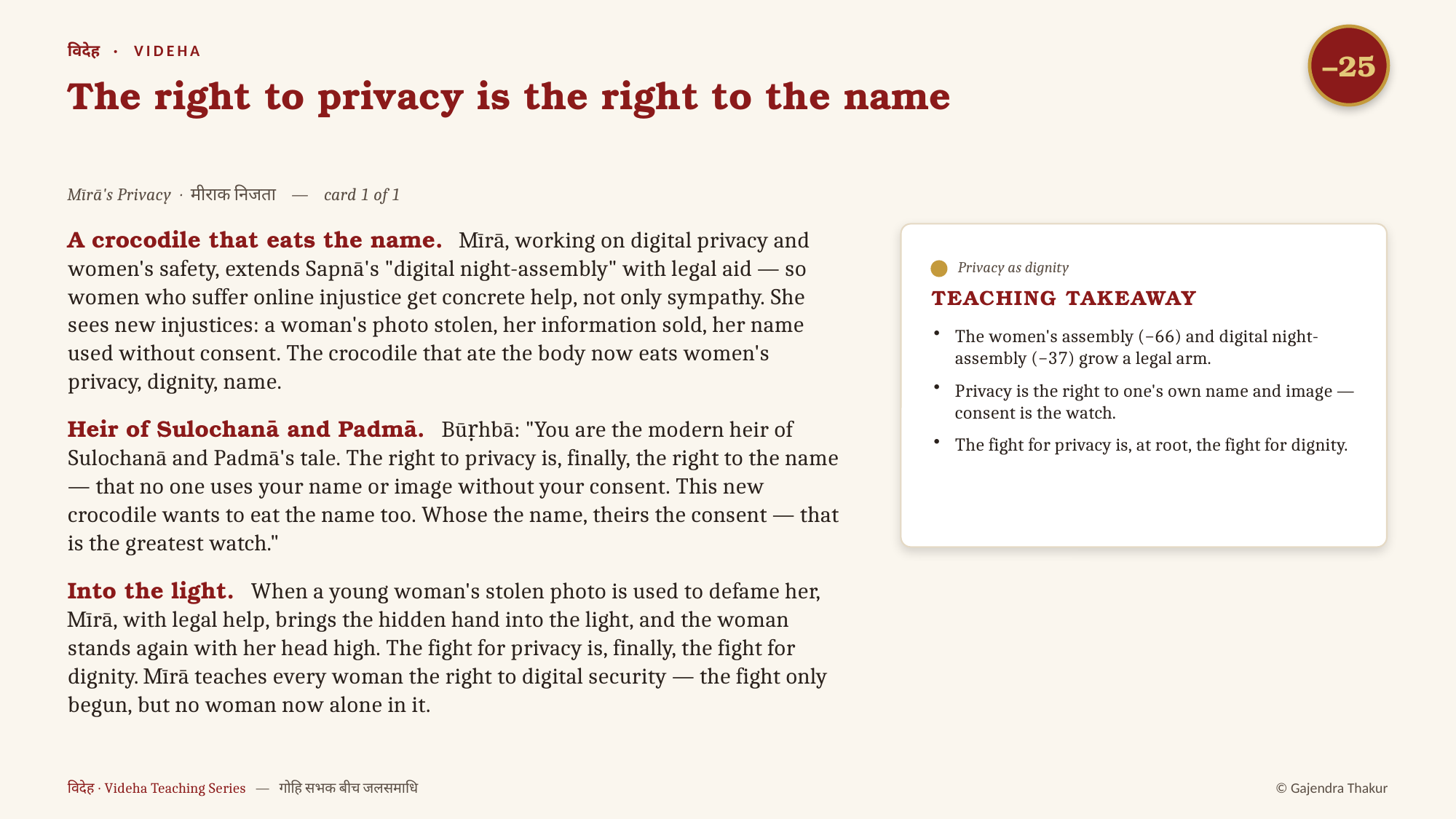

−25
विदेह  ·  VIDEHA
The right to privacy is the right to the name
Mīrā's Privacy  ·  मीराक निजता    —    card 1 of 1
A crocodile that eats the name.  Mīrā, working on digital privacy and women's safety, extends Sapnā's "digital night-assembly" with legal aid — so women who suffer online injustice get concrete help, not only sympathy. She sees new injustices: a woman's photo stolen, her information sold, her name used without consent. The crocodile that ate the body now eats women's privacy, dignity, name.
Heir of Sulochanā and Padmā.  Būṛhbā: "You are the modern heir of Sulochanā and Padmā's tale. The right to privacy is, finally, the right to the name — that no one uses your name or image without your consent. This new crocodile wants to eat the name too. Whose the name, theirs the consent — that is the greatest watch."
Into the light.  When a young woman's stolen photo is used to defame her, Mīrā, with legal help, brings the hidden hand into the light, and the woman stands again with her head high. The fight for privacy is, finally, the fight for dignity. Mīrā teaches every woman the right to digital security — the fight only begun, but no woman now alone in it.

Privacy as dignity

TEACHING TAKEAWAY
The women's assembly (−66) and digital night-assembly (−37) grow a legal arm.
Privacy is the right to one's own name and image — consent is the watch.
The fight for privacy is, at root, the fight for dignity.
विदेह · Videha Teaching Series   —   गोहि सभक बीच जलसमाधि
© Gajendra Thakur